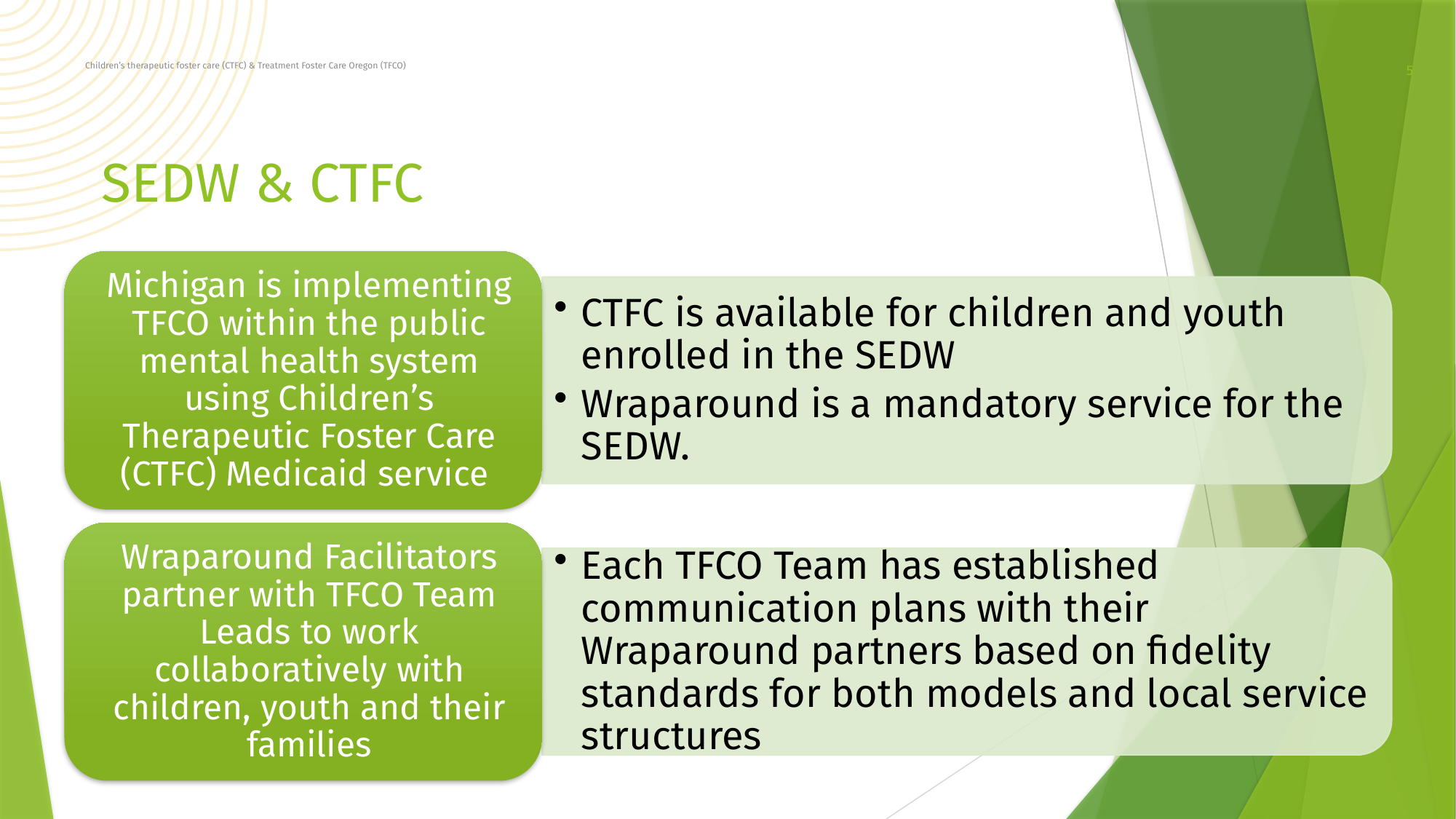

Children’s therapeutic foster care (CTFC) & Treatment Foster Care Oregon (TFCO)
5
# SEDW & CTFC
CTFC is available for children and youth enrolled in the SEDW
Wraparound is a mandatory service for the SEDW.
Michigan is implementing TFCO within the public mental health system using Children’s Therapeutic Foster Care (CTFC) Medicaid service
Each TFCO Team has established communication plans with their Wraparound partners based on fidelity standards for both models and local service structures
Wraparound Facilitators partner with TFCO Team Leads to work collaboratively with children, youth and their families